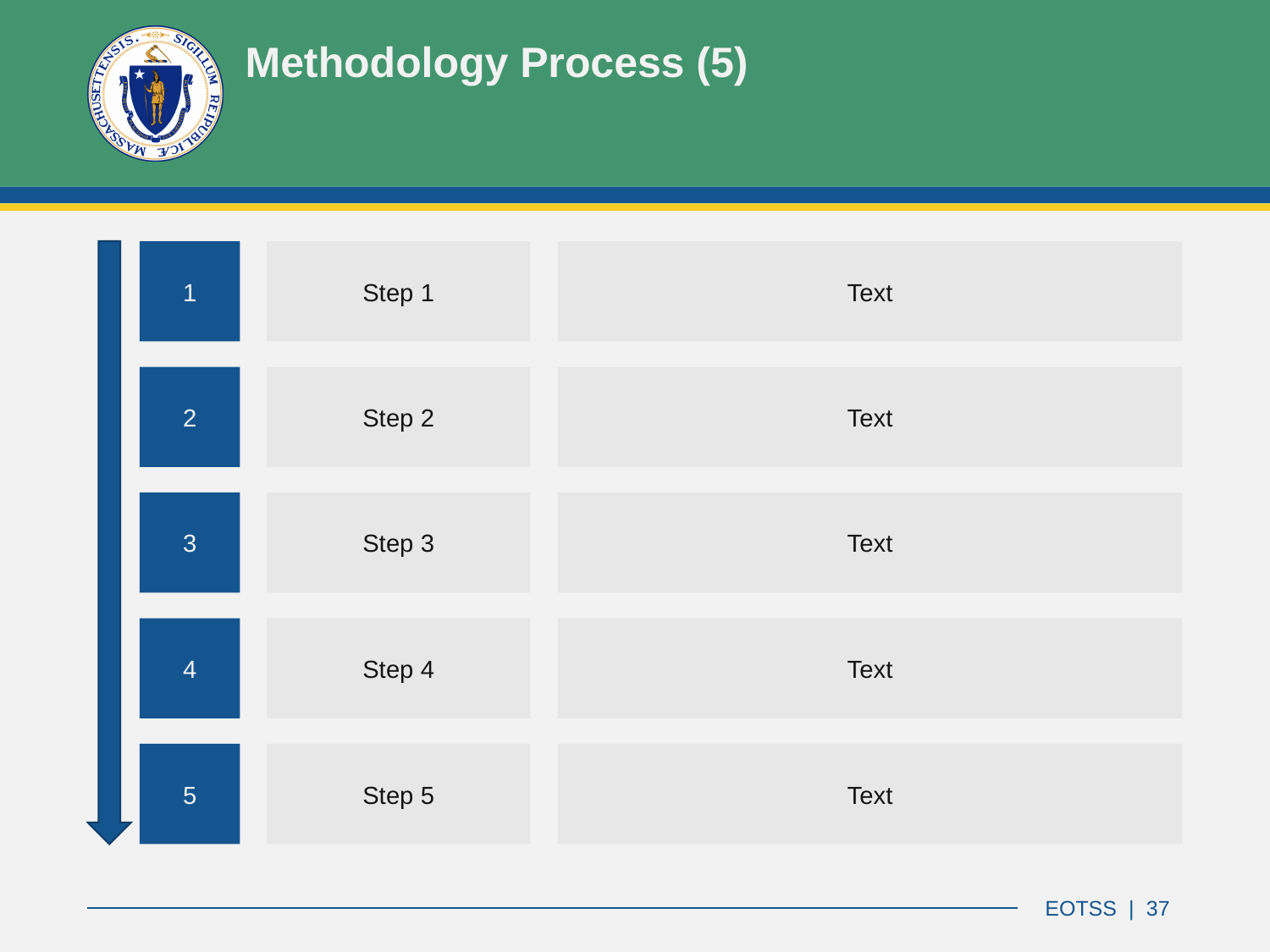

# Methodology Process (5)

1

Step 1

Text
2
Step 2
Text
3
Step 3
Text
4
Step 4
Text
5
Step 5
Text

EOTSS  |  37